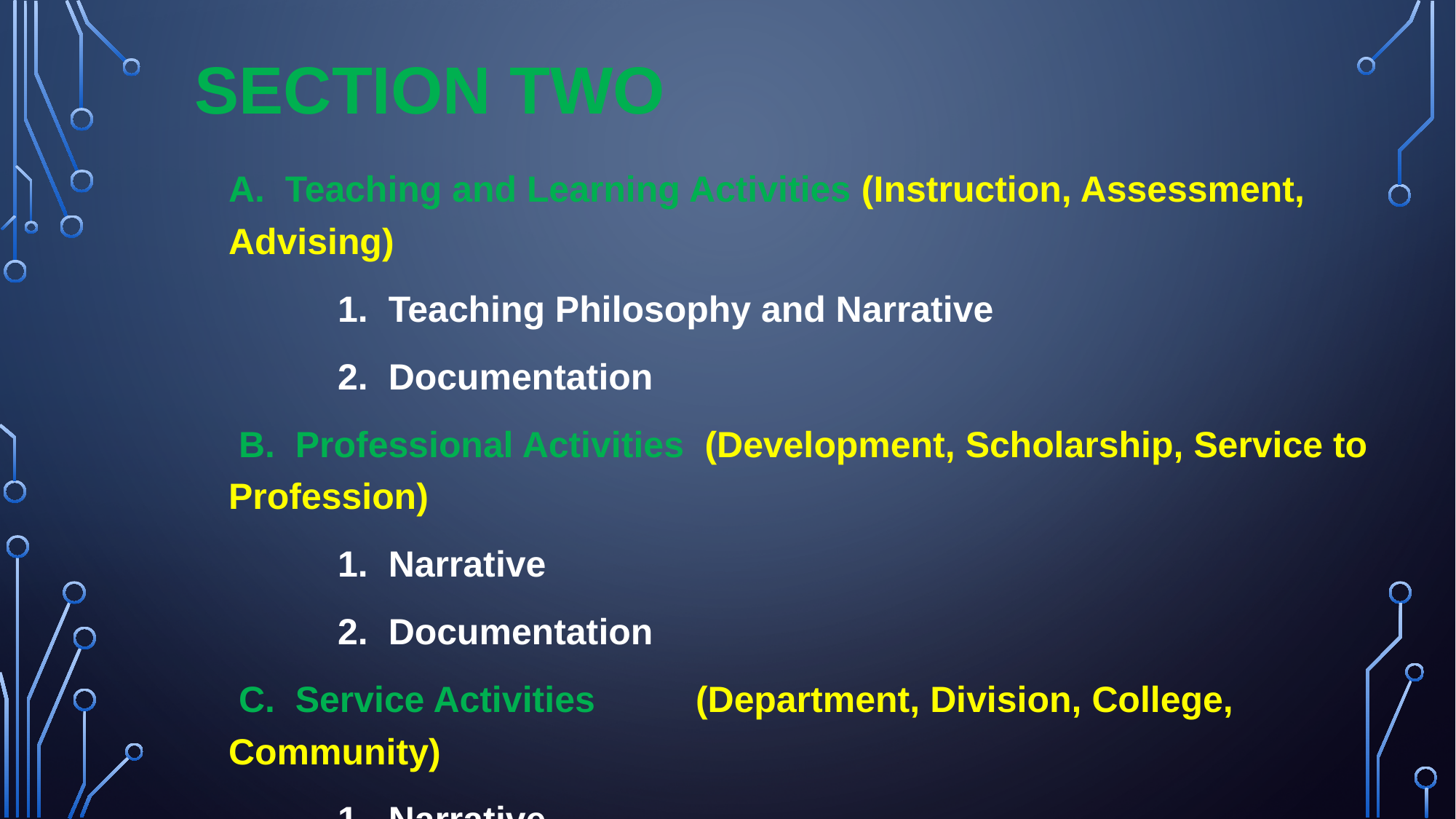

# Section Two
A.  Teaching and Learning Activities (Instruction, Assessment, Advising)
	1.  Teaching Philosophy and Narrative
	2.  Documentation
 B.  Professional Activities  (Development, Scholarship, Service to Profession)
	1.  Narrative
	2.  Documentation
 C.  Service Activities 	   (Department, Division, College, Community)
	1.  Narrative
	2.  Documentation